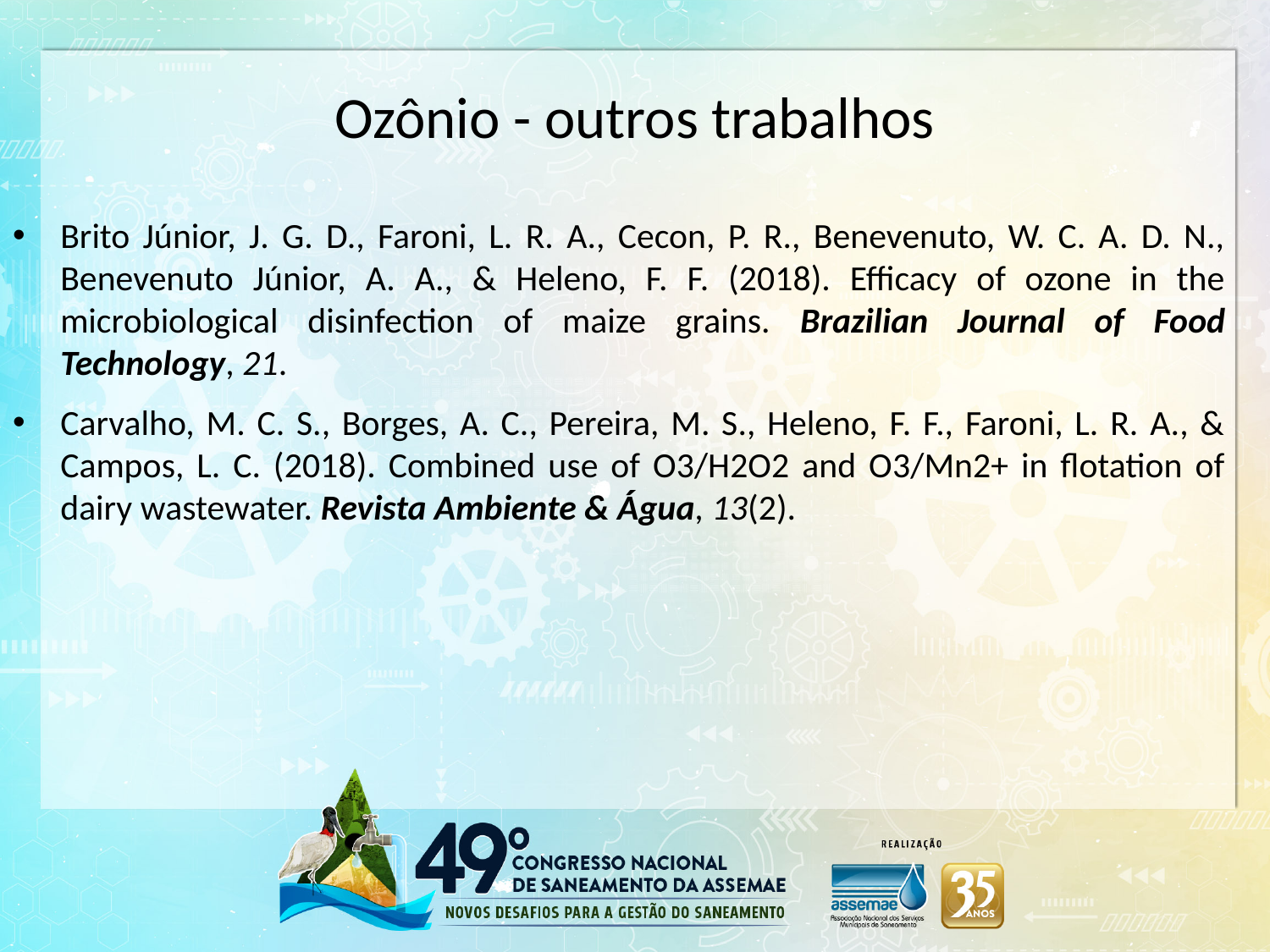

# Ozônio - outros trabalhos
Brito Júnior, J. G. D., Faroni, L. R. A., Cecon, P. R., Benevenuto, W. C. A. D. N., Benevenuto Júnior, A. A., & Heleno, F. F. (2018). Efficacy of ozone in the microbiological disinfection of maize grains. Brazilian Journal of Food Technology, 21.
Carvalho, M. C. S., Borges, A. C., Pereira, M. S., Heleno, F. F., Faroni, L. R. A., & Campos, L. C. (2018). Combined use of O3/H2O2 and O3/Mn2+ in flotation of dairy wastewater. Revista Ambiente & Água, 13(2).